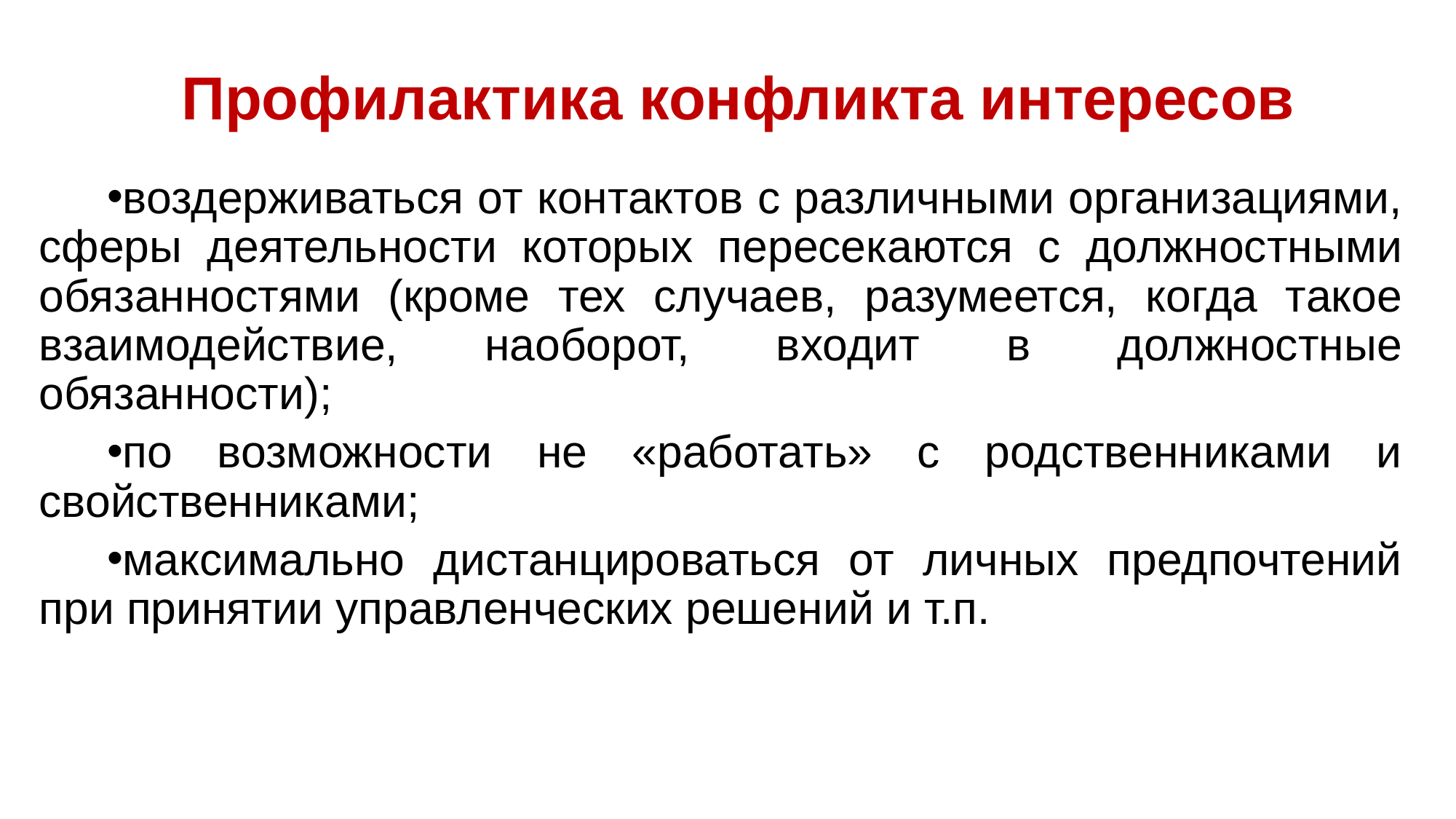

# Профилактика конфликта интересов
воздерживаться от контактов с различными организациями, сферы деятельности которых пересекаются с должностными обязанностями (кроме тех случаев, разумеется, когда такое взаимодействие, наоборот, входит в должностные обязанности);
по возможности не «работать» с родственниками и свойственниками;
максимально дистанцироваться от личных предпочтений при принятии управленческих решений и т.п.